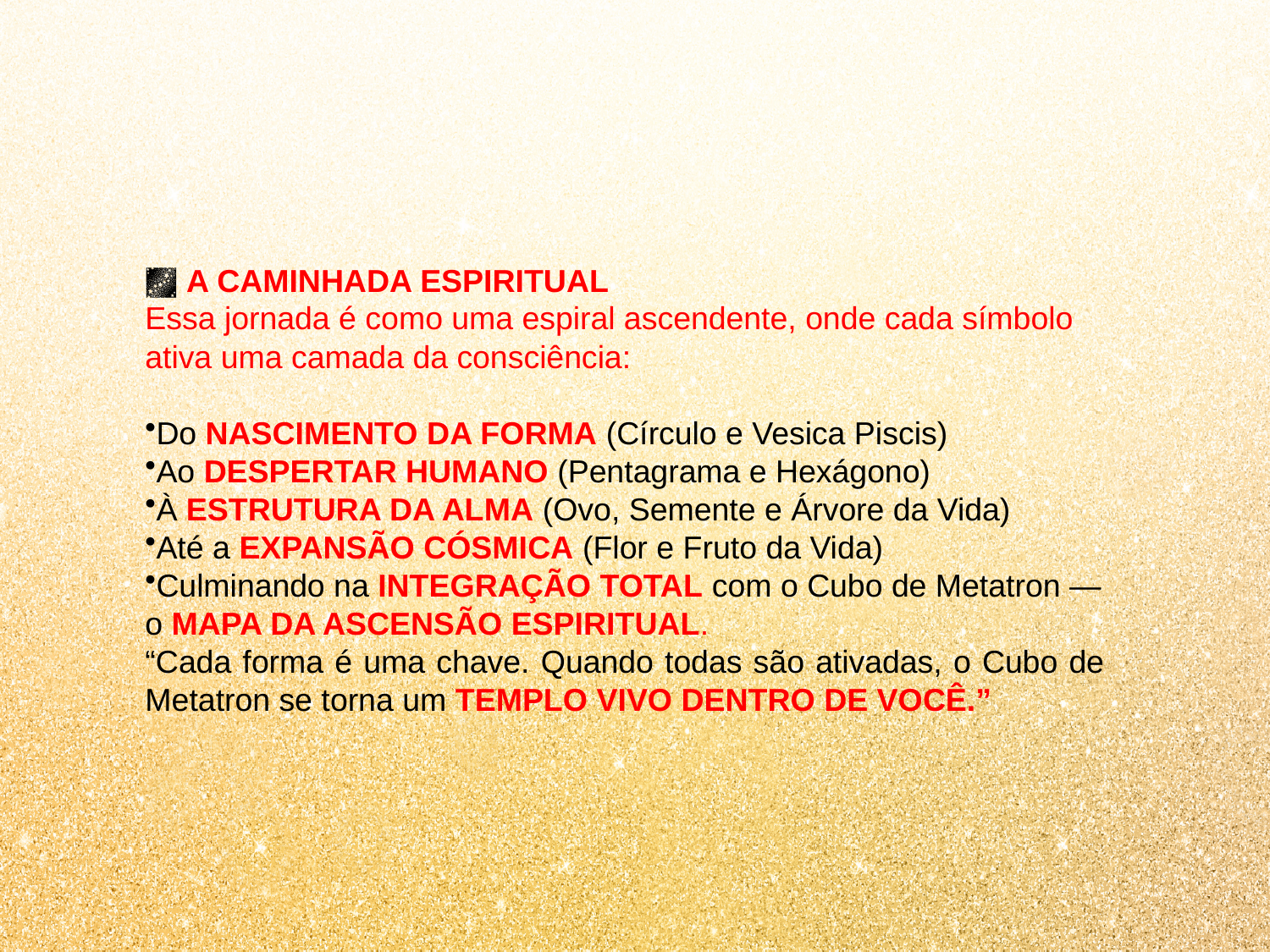

🌌 A CAMINHADA ESPIRITUAL
Essa jornada é como uma espiral ascendente, onde cada símbolo ativa uma camada da consciência:

Do NASCIMENTO DA FORMA (Círculo e Vesica Piscis)
Ao DESPERTAR HUMANO (Pentagrama e Hexágono)
À ESTRUTURA DA ALMA (Ovo, Semente e Árvore da Vida)
Até a EXPANSÃO CÓSMICA (Flor e Fruto da Vida)
Culminando na INTEGRAÇÃO TOTAL com o Cubo de Metatron — o MAPA DA ASCENSÃO ESPIRITUAL.
“Cada forma é uma chave. Quando todas são ativadas, o Cubo de Metatron se torna um TEMPLO VIVO DENTRO DE VOCÊ.”